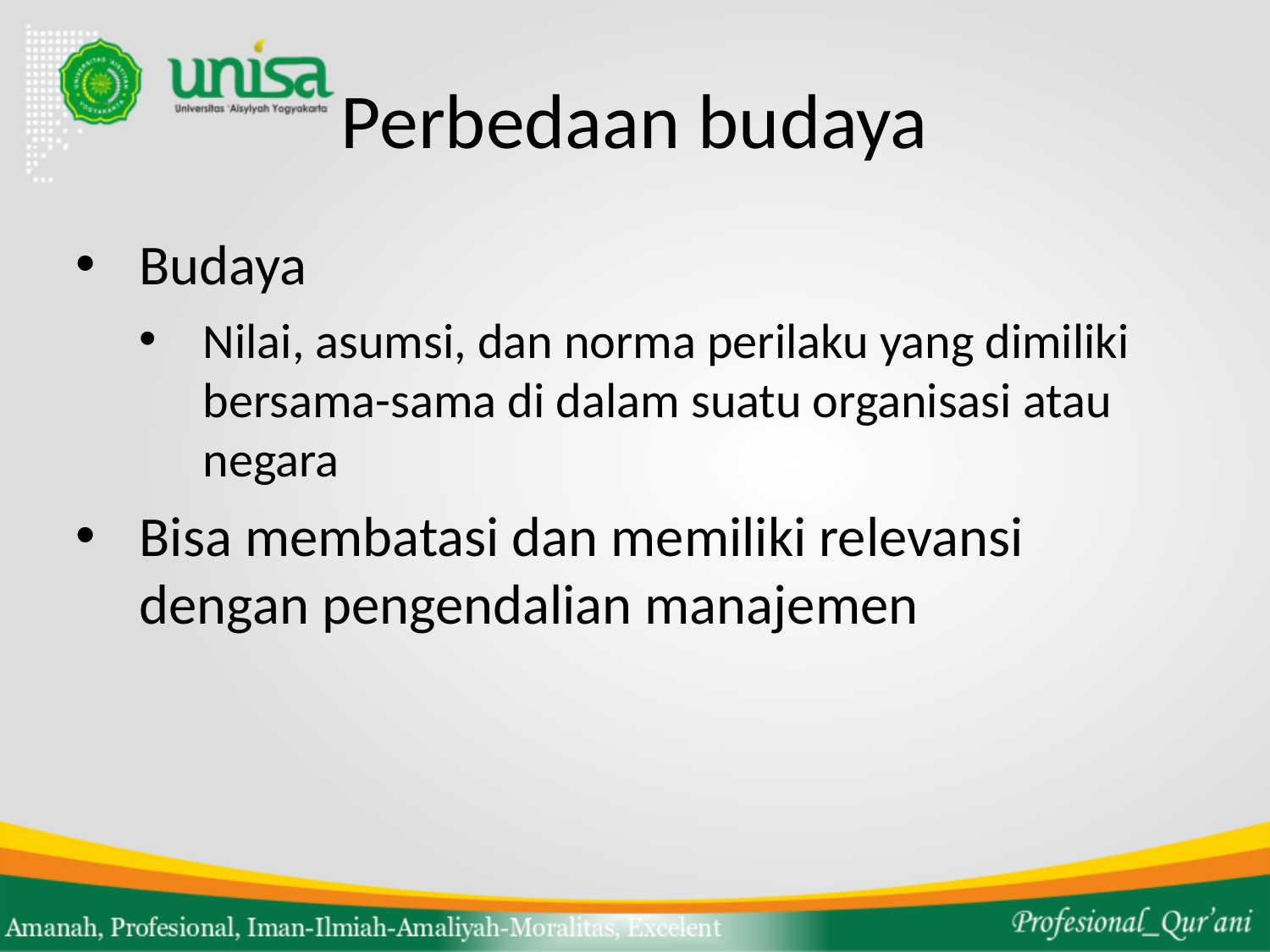

# Perbedaan budaya
Budaya
Nilai, asumsi, dan norma perilaku yang dimiliki bersama-sama di dalam suatu organisasi atau negara
Bisa membatasi dan memiliki relevansi dengan pengendalian manajemen